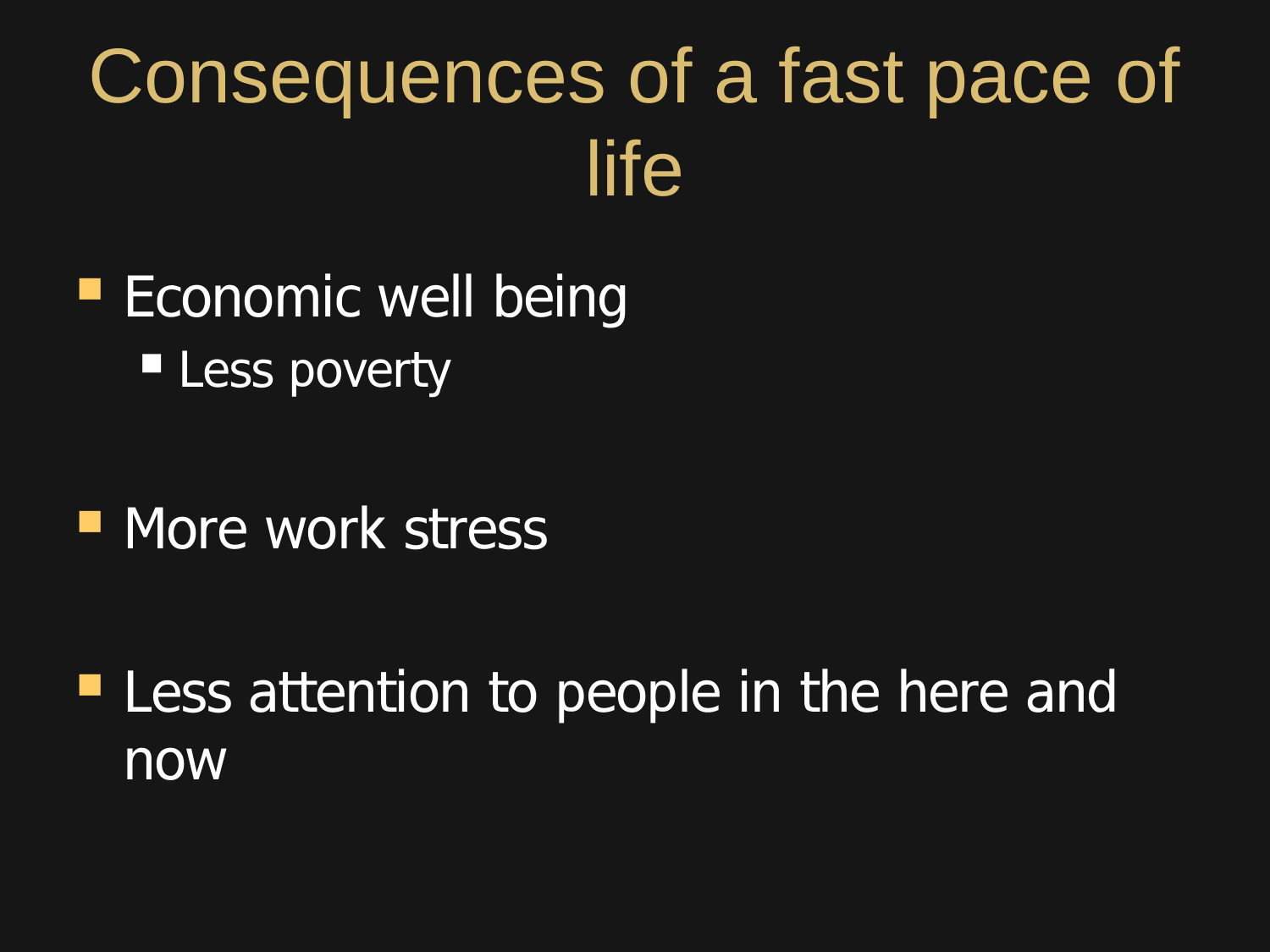

# Consequences of a fast pace of life
Economic well being
Less poverty

More work stress

Less attention to people in the here and now